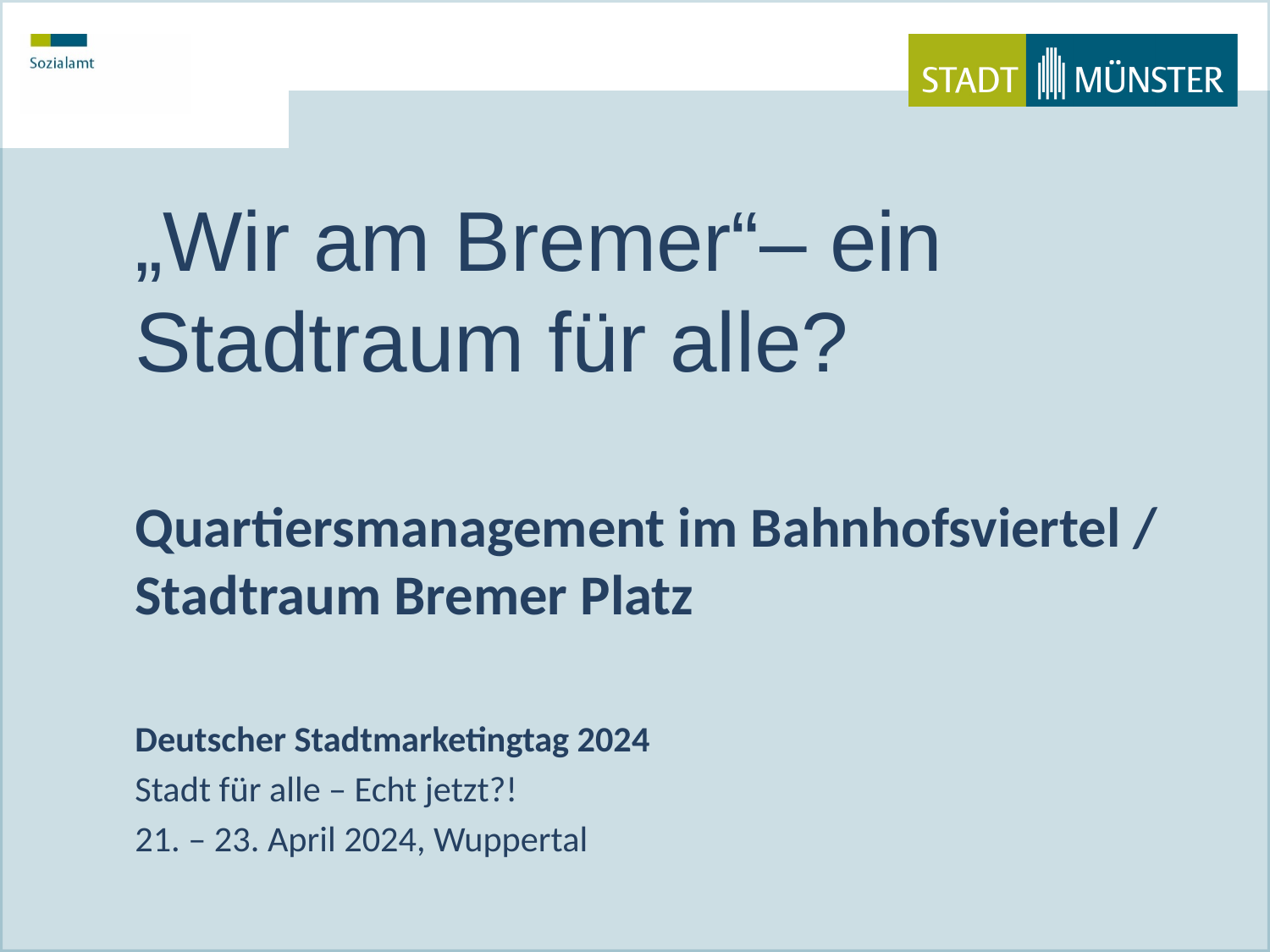

# „Wir am Bremer“– ein Stadtraum für alle? Quartiersmanagement im Bahnhofsviertel / Stadtraum Bremer Platz
Deutscher Stadtmarketingtag 2024
Stadt für alle – Echt jetzt?!
21. – 23. April 2024, Wuppertal